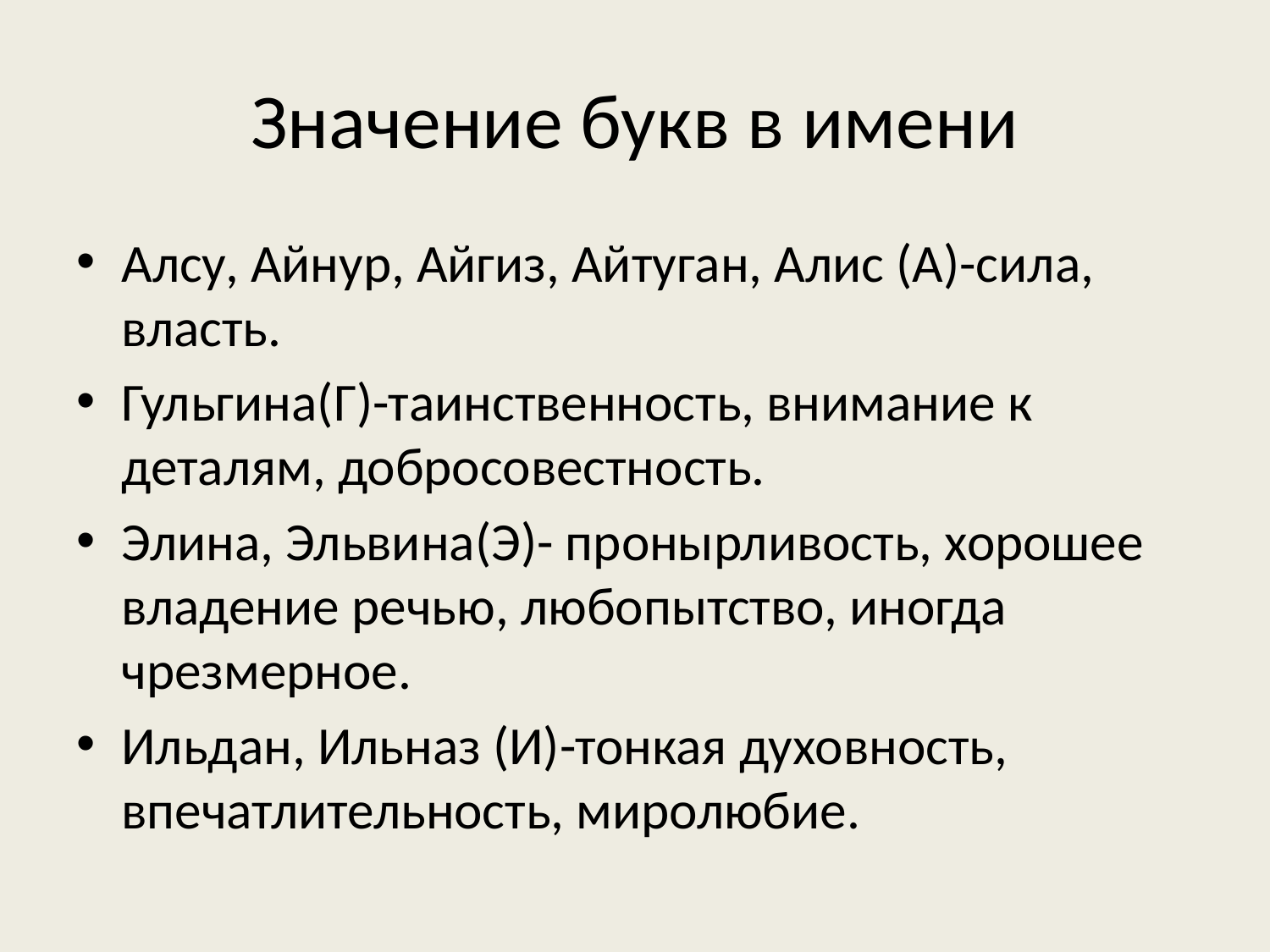

# Значение букв в имени
Алсу, Айнур, Айгиз, Айтуган, Алис (А)-сила, власть.
Гульгина(Г)-таинственность, внимание к деталям, добросовестность.
Элина, Эльвина(Э)- пронырливость, хорошее владение речью, любопытство, иногда чрезмерное.
Ильдан, Ильназ (И)-тонкая духовность, впечатлительность, миролюбие.